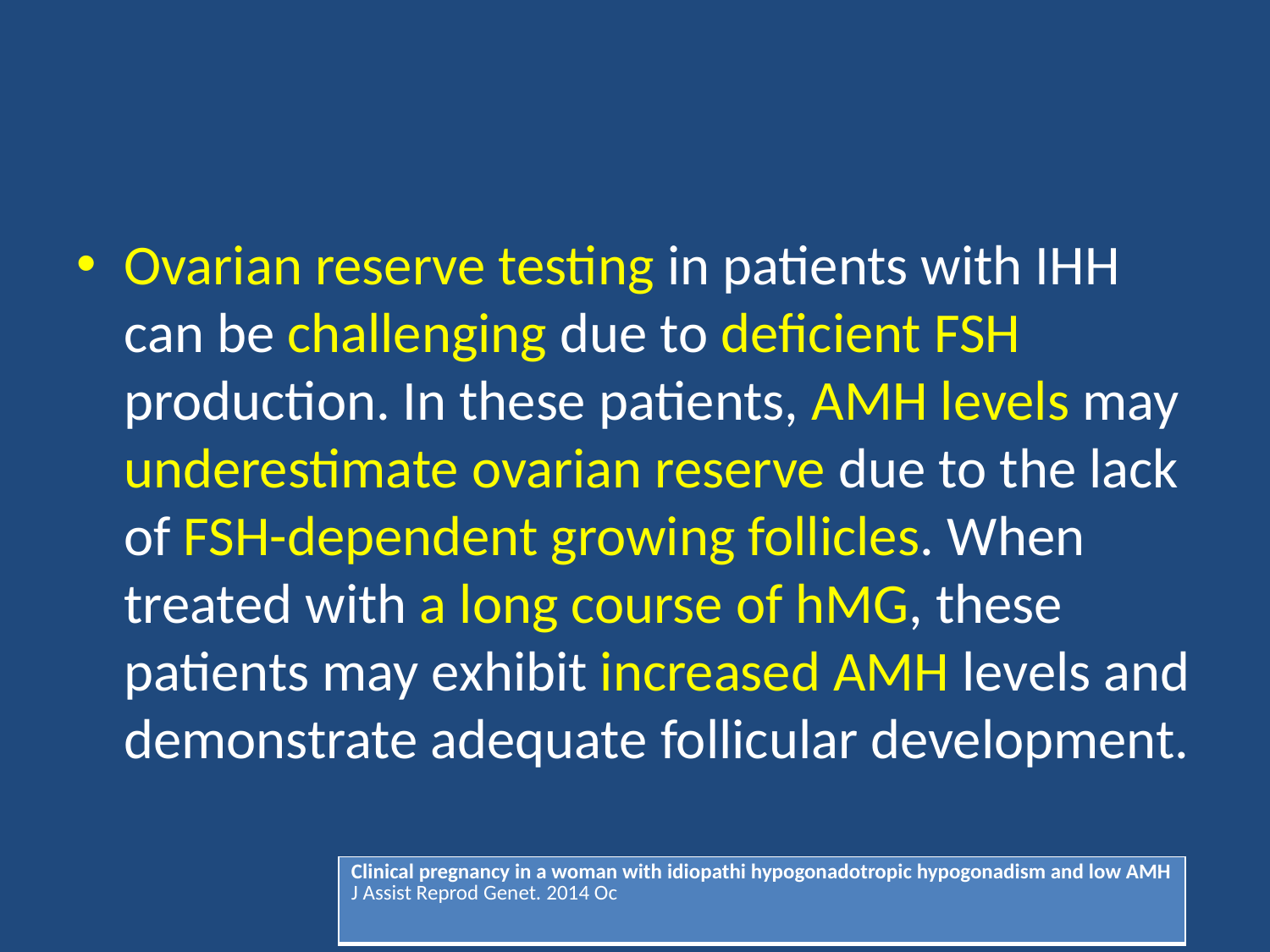

#
Ovarian reserve testing in patients with IHH can be challenging due to deficient FSH production. In these patients, AMH levels may underestimate ovarian reserve due to the lack of FSH-dependent growing follicles. When treated with a long course of hMG, these patients may exhibit increased AMH levels and demonstrate adequate follicular development.
| Clinical pregnancy in a woman with idiopathi hypogonadotropic hypogonadism and low AMH J Assist Reprod Genet. 2014 Oc |
| --- |